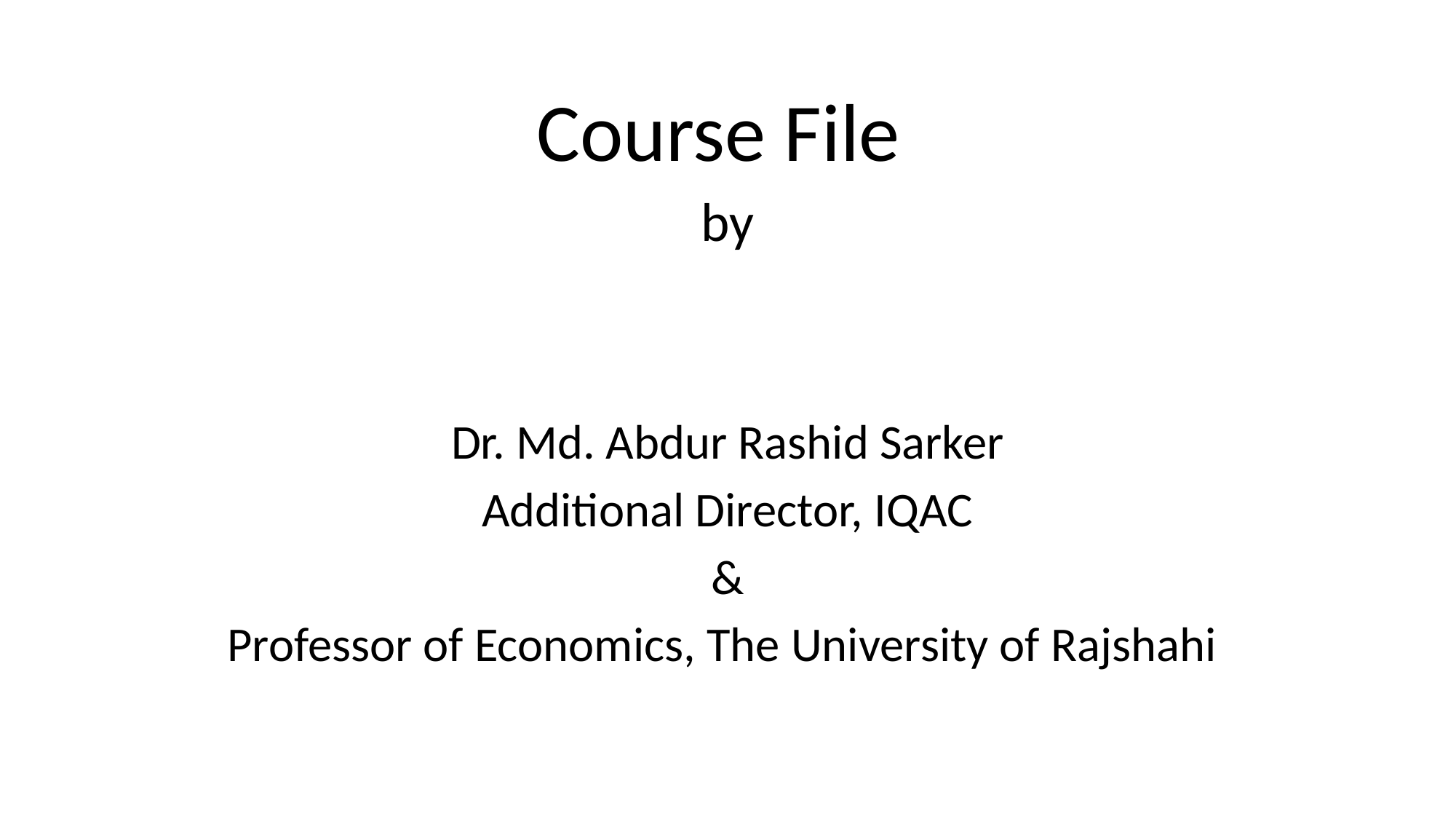

Course File
by

Dr. Md. Abdur Rashid Sarker
Additional Director, IQAC
&
Professor of Economics, The University of Rajshahi